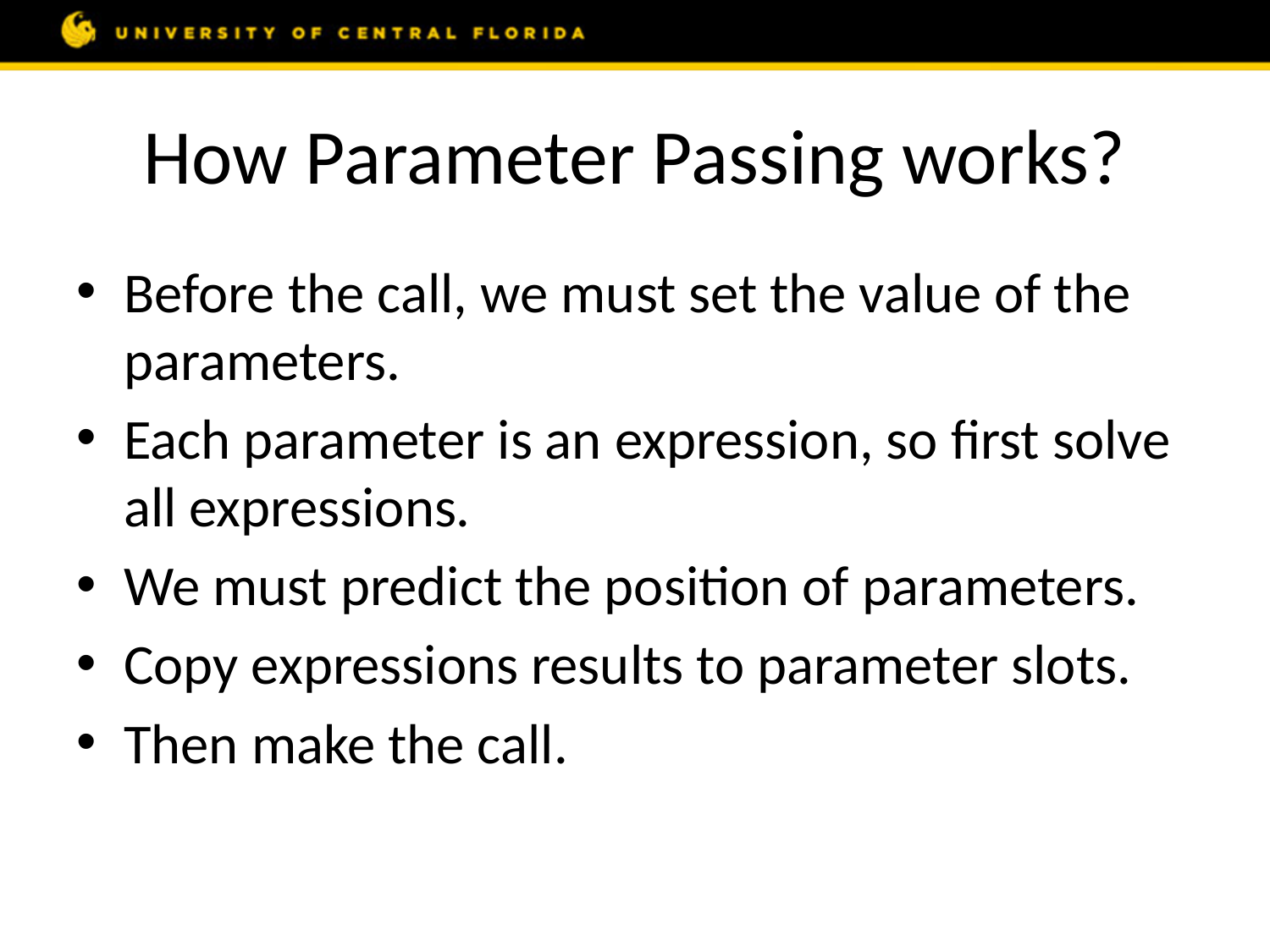

# How Parameter Passing works?
Before the call, we must set the value of the parameters.
Each parameter is an expression, so first solve all expressions.
We must predict the position of parameters.
Copy expressions results to parameter slots.
Then make the call.